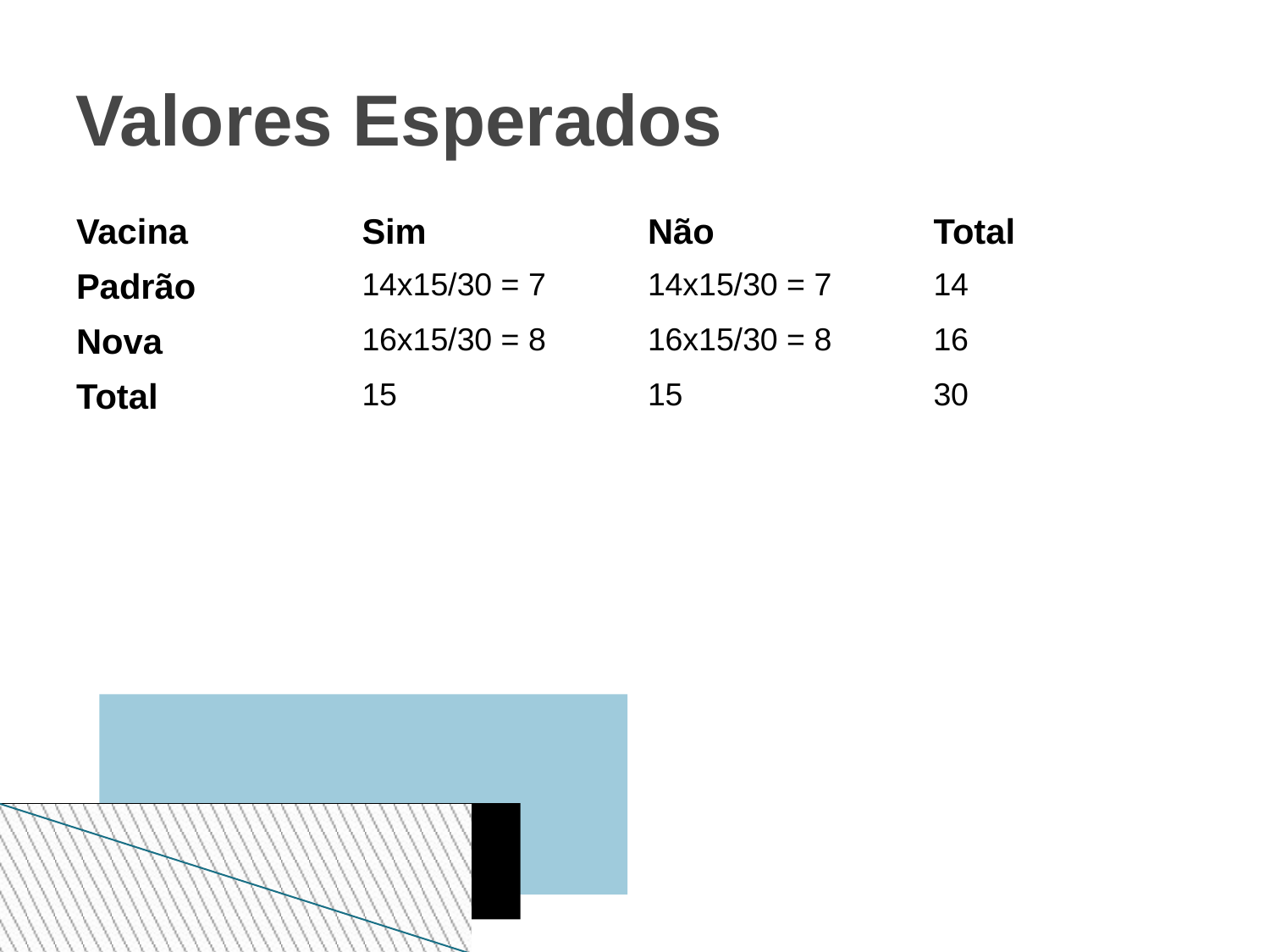

Valores Esperados
| Vacina | Sim | Não | Total |
| --- | --- | --- | --- |
| Padrão | 14x15/30 = 7 | 14x15/30 = 7 | 14 |
| Nova | 16x15/30 = 8 | 16x15/30 = 8 | 16 |
| Total | 15 | 15 | 30 |